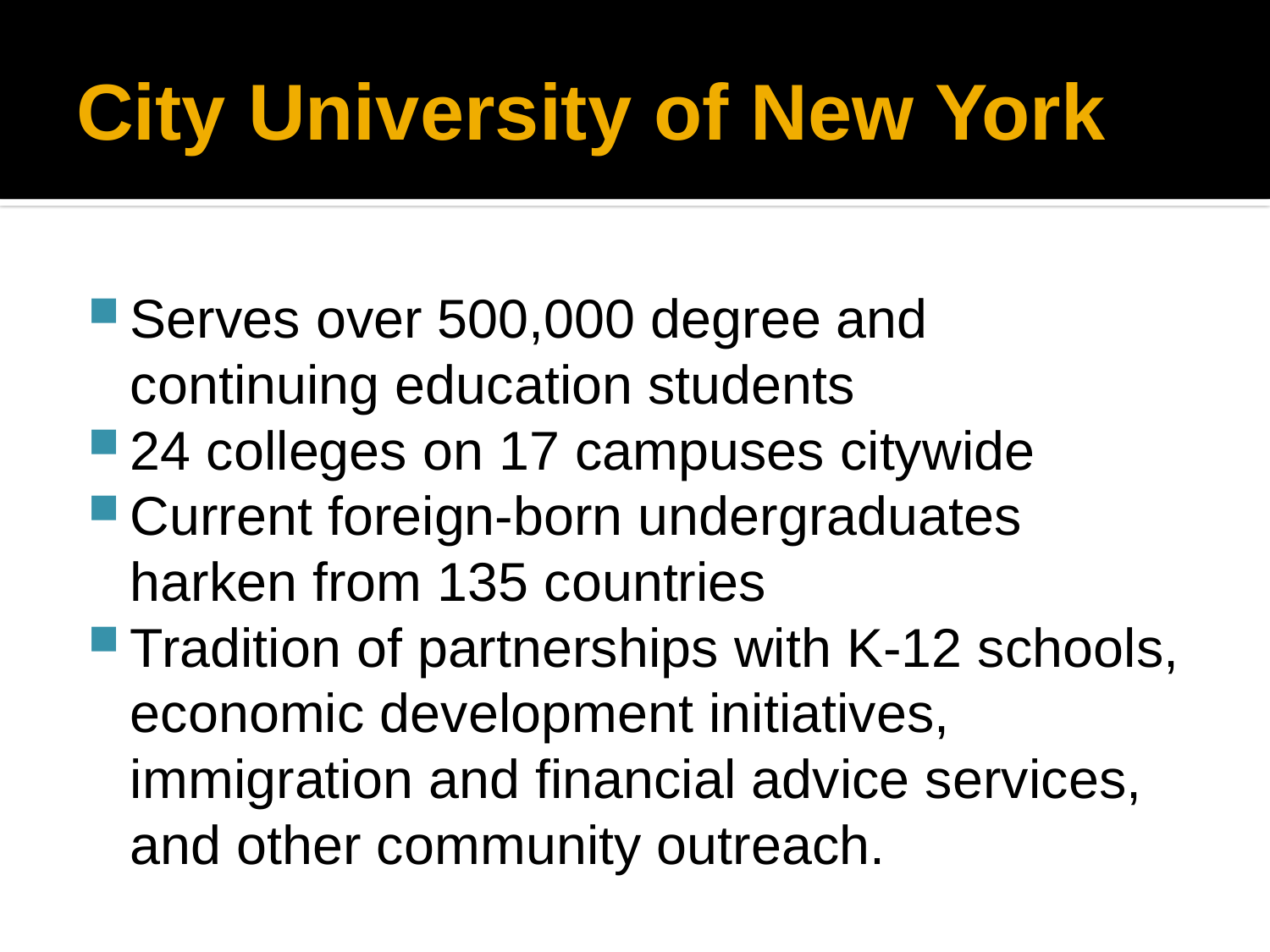

# City University of New York

Serves over 500,000 degree and continuing education students
24 colleges on 17 campuses citywide
Current foreign-born undergraduates harken from 135 countries
Tradition of partnerships with K-12 schools, economic development initiatives, immigration and financial advice services, and other community outreach.